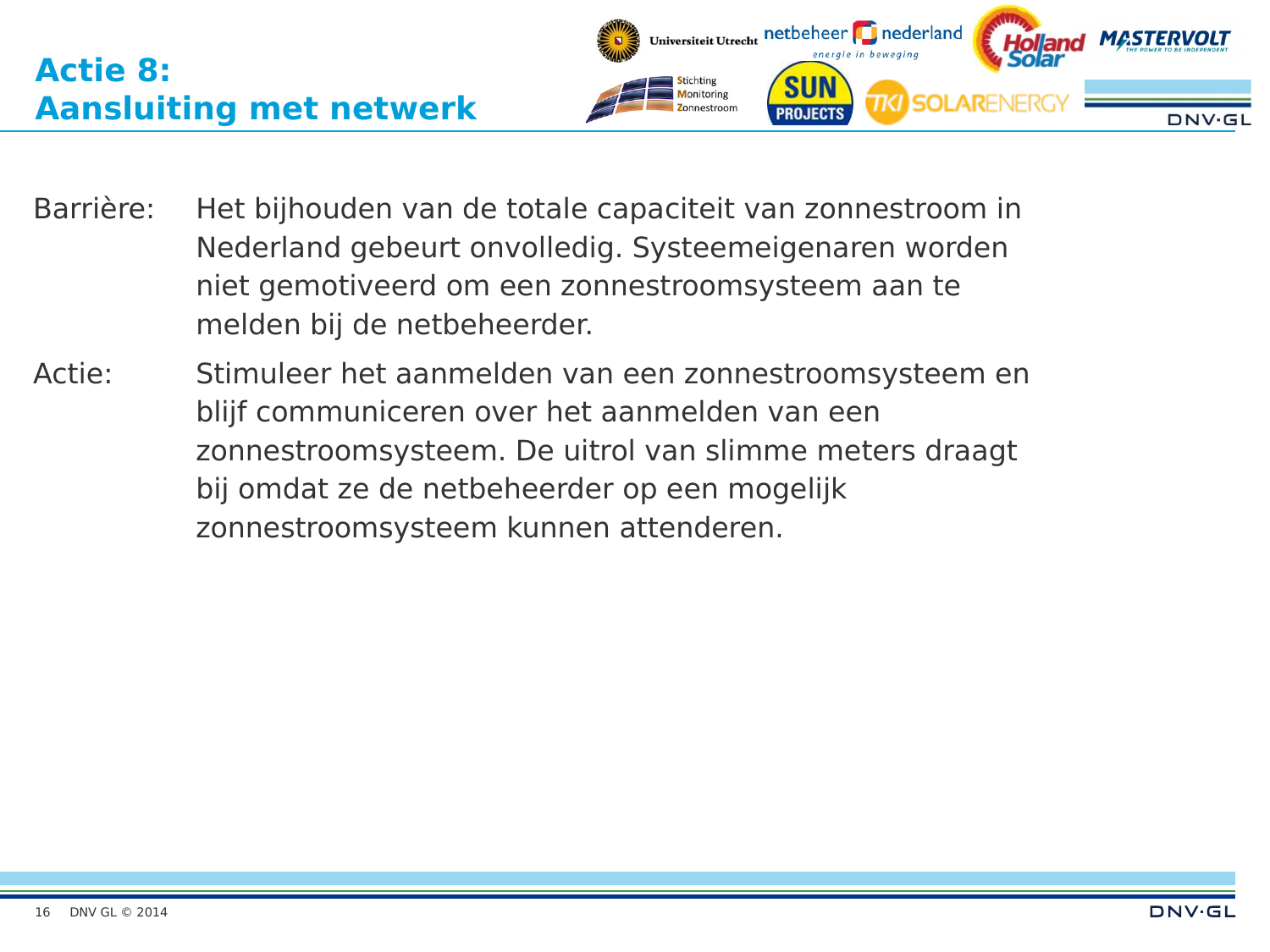

# Actie 8: Aansluiting met netwerk
Barrière:	Het bijhouden van de totale capaciteit van zonnestroom in Nederland gebeurt onvolledig. Systeemeigenaren worden niet gemotiveerd om een zonnestroomsysteem aan te melden bij de netbeheerder.
Actie:	Stimuleer het aanmelden van een zonnestroomsysteem en blijf communiceren over het aanmelden van een zonnestroomsysteem. De uitrol van slimme meters draagt bij omdat ze de netbeheerder op een mogelijk zonnestroomsysteem kunnen attenderen.
16